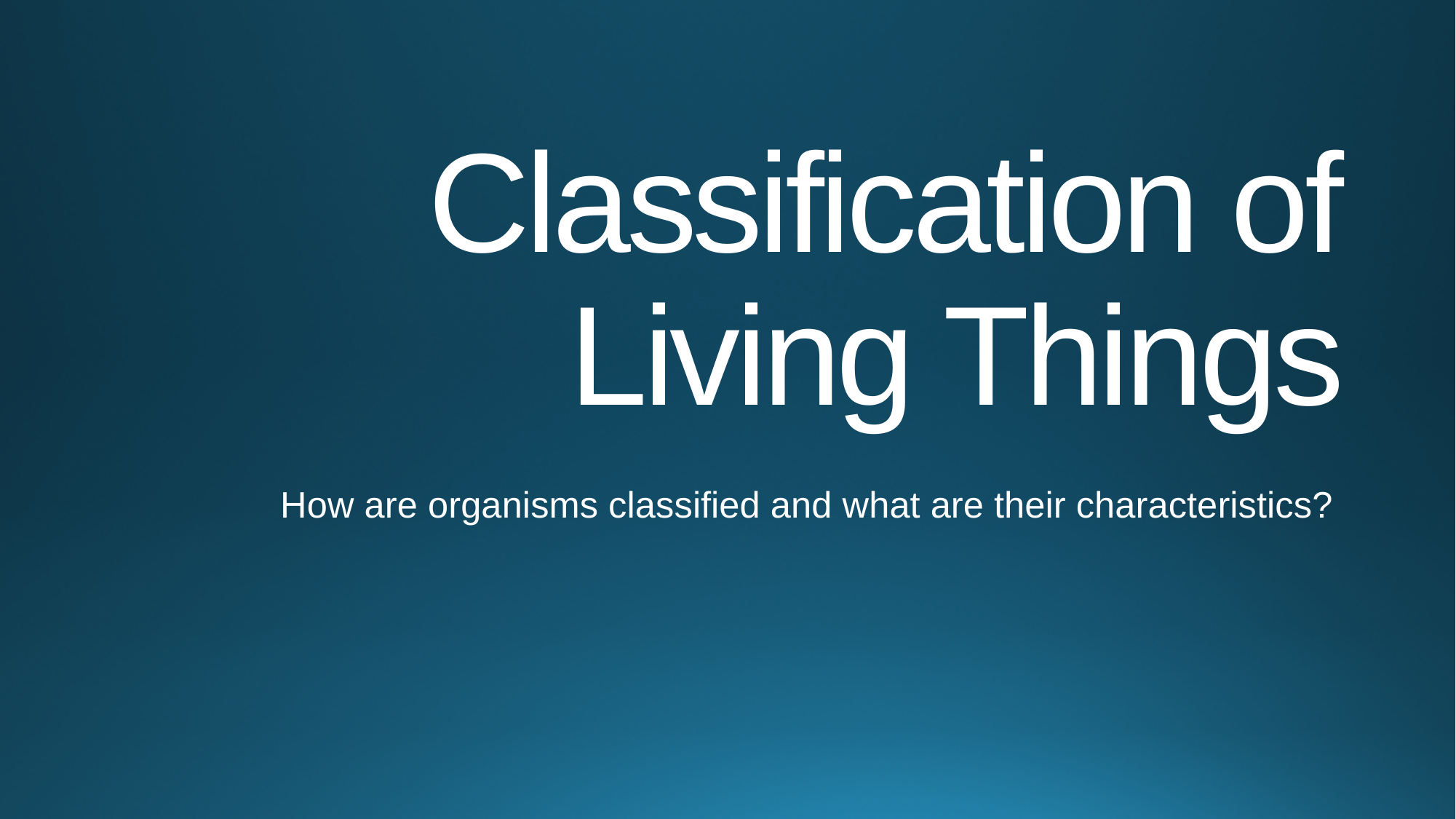

# Classification of Living Things
How are organisms classified and what are their characteristics?